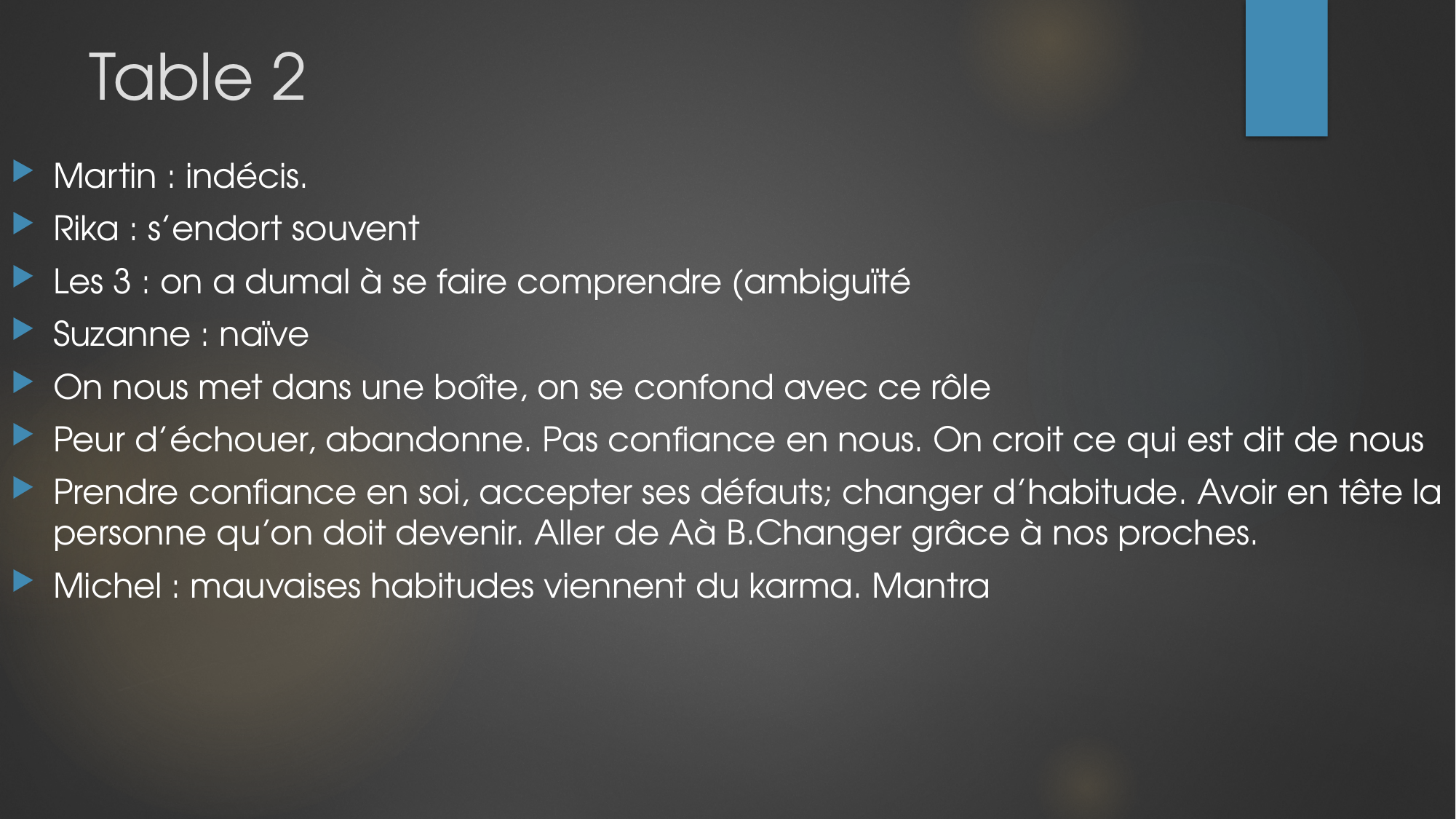

# Table 2
Martin : indécis.
Rika : s’endort souvent
Les 3 : on a dumal à se faire comprendre (ambiguïté
Suzanne : naïve
On nous met dans une boîte, on se confond avec ce rôle
Peur d’échouer, abandonne. Pas confiance en nous. On croit ce qui est dit de nous
Prendre confiance en soi, accepter ses défauts; changer d’habitude. Avoir en tête la personne qu’on doit devenir. Aller de Aà B.Changer grâce à nos proches.
Michel : mauvaises habitudes viennent du karma. Mantra